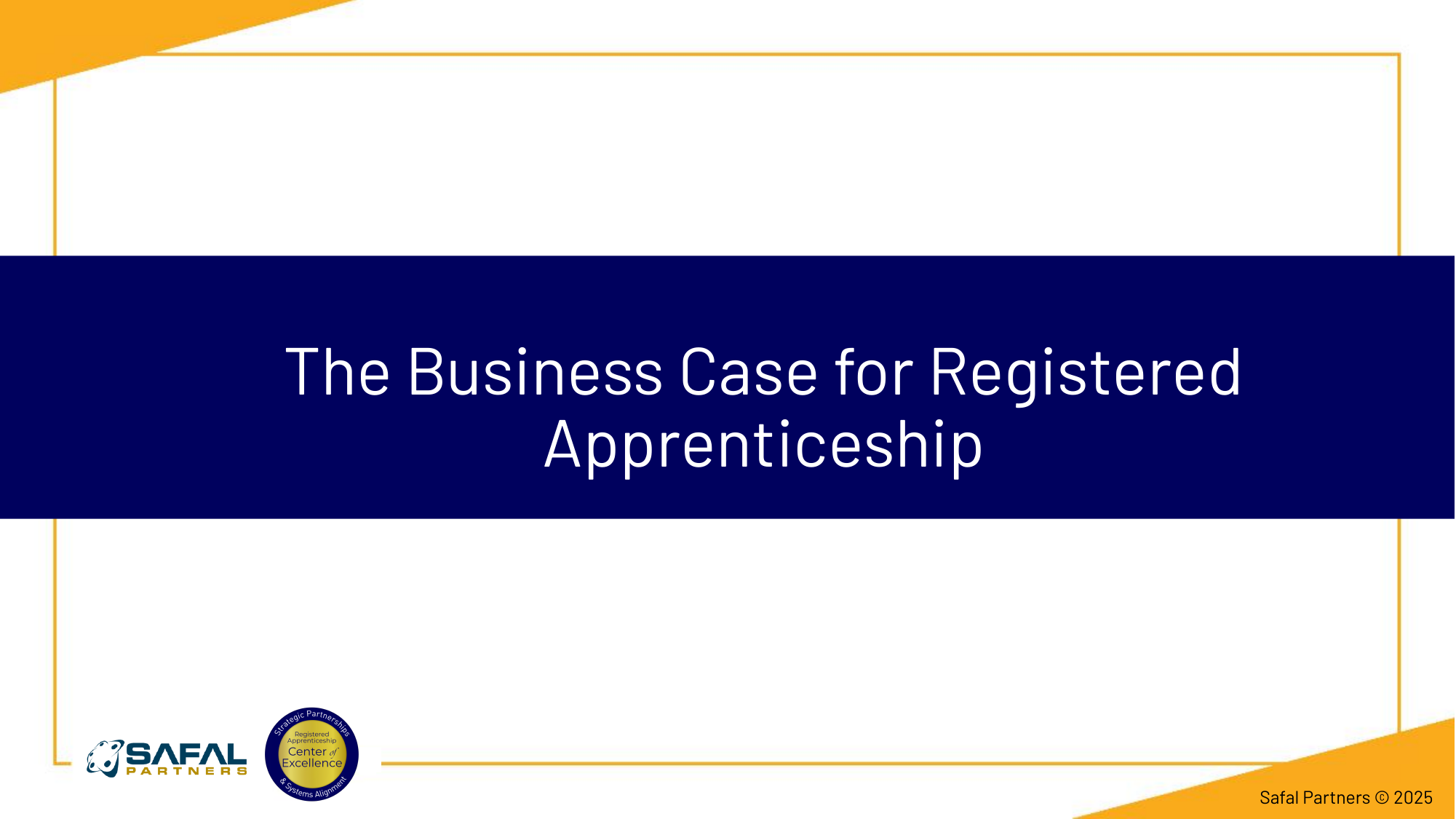

# The Business Case for Registered Apprenticeship
Safal Partners © 2025